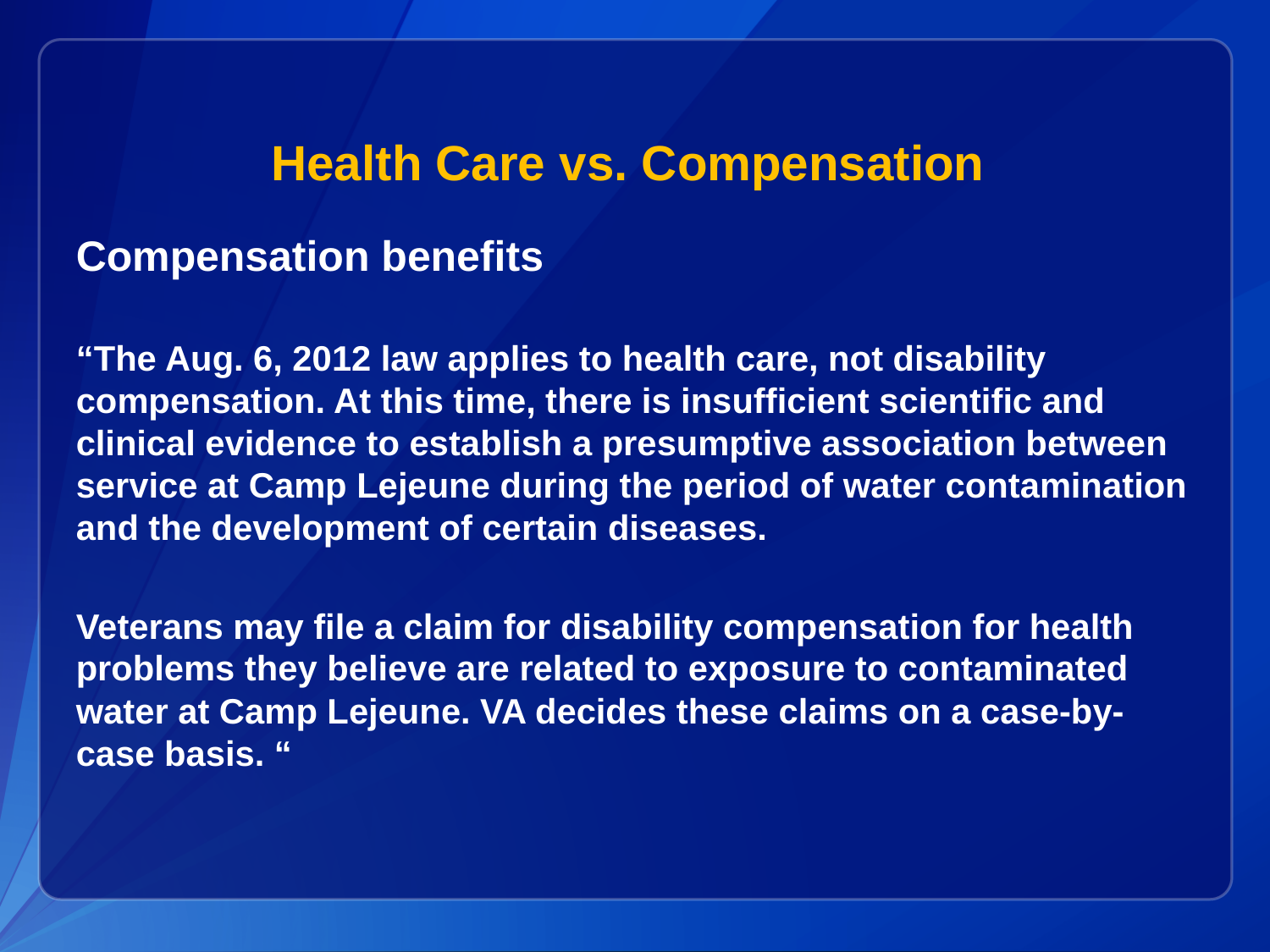

# Health Care vs. Compensation
Compensation benefits

“The Aug. 6, 2012 law applies to health care, not disability compensation. At this time, there is insufficient scientific and clinical evidence to establish a presumptive association between service at Camp Lejeune during the period of water contamination and the development of certain diseases.

Veterans may file a claim for disability compensation for health problems they believe are related to exposure to contaminated water at Camp Lejeune. VA decides these claims on a case-by-case basis. “